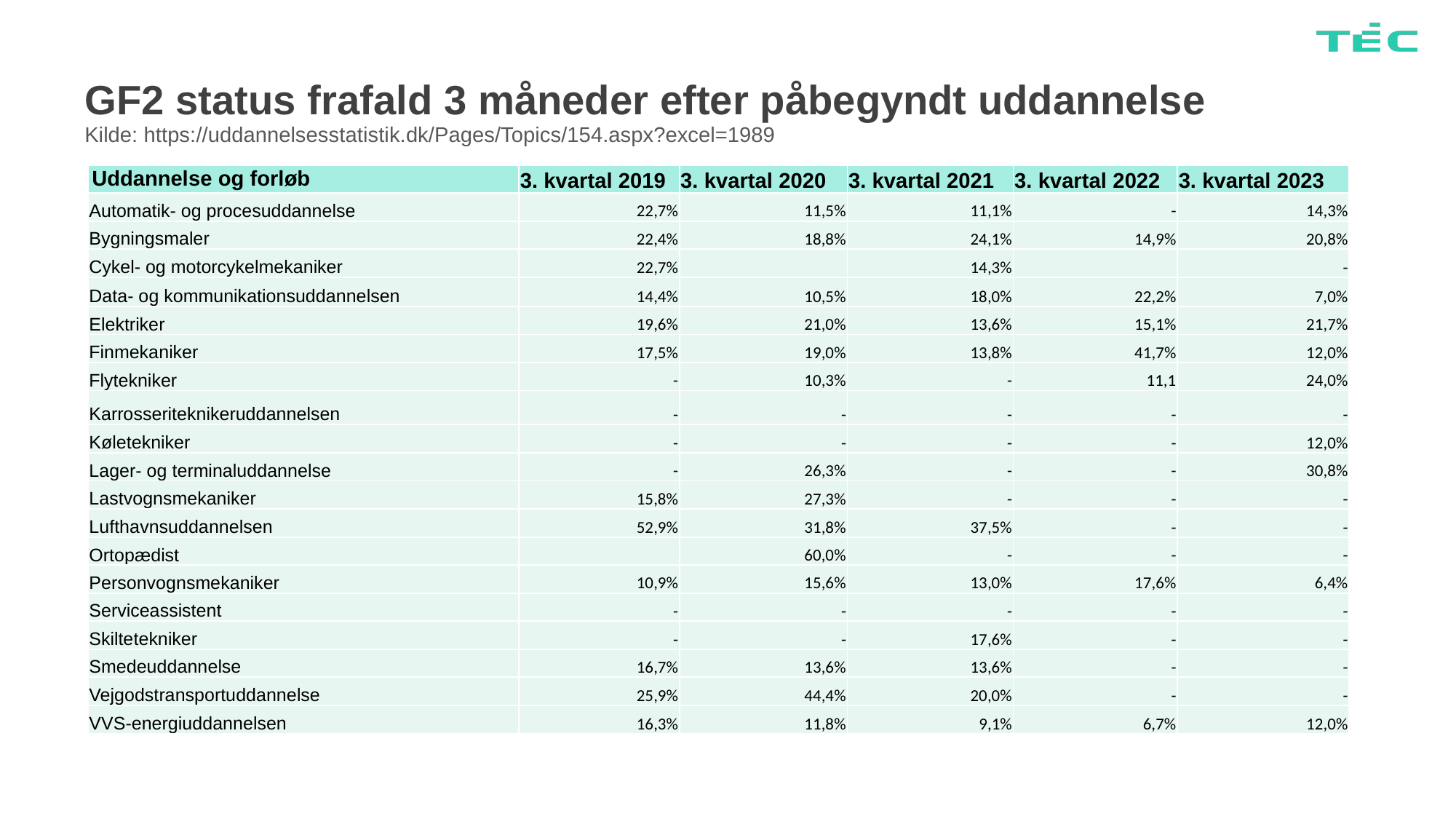

# GF2 status frafald 3 måneder efter påbegyndt uddannelse Kilde: https://uddannelsesstatistik.dk/Pages/Topics/154.aspx?excel=1989
| Uddannelse og forløb | 3. kvartal 2019 | 3. kvartal 2020 | 3. kvartal 2021 | 3. kvartal 2022 | 3. kvartal 2023 |
| --- | --- | --- | --- | --- | --- |
| Automatik- og procesuddannelse | 22,7% | 11,5% | 11,1% | - | 14,3% |
| Bygningsmaler | 22,4% | 18,8% | 24,1% | 14,9% | 20,8% |
| Cykel- og motorcykelmekaniker | 22,7% |  | 14,3% |  | - |
| Data- og kommunikationsuddannelsen | 14,4% | 10,5% | 18,0% | 22,2% | 7,0% |
| Elektriker | 19,6% | 21,0% | 13,6% | 15,1% | 21,7% |
| Finmekaniker | 17,5% | 19,0% | 13,8% | 41,7% | 12,0% |
| Flytekniker | - | 10,3% | - | 11,1 | 24,0% |
| Karrosseriteknikeruddannelsen | - | - | - | - | - |
| Køletekniker | - | - | - | - | 12,0% |
| Lager- og terminaluddannelse | - | 26,3% | - | - | 30,8% |
| Lastvognsmekaniker | 15,8% | 27,3% | - | - | - |
| Lufthavnsuddannelsen | 52,9% | 31,8% | 37,5% | - | - |
| Ortopædist |  | 60,0% | - | - | - |
| Personvognsmekaniker | 10,9% | 15,6% | 13,0% | 17,6% | 6,4% |
| Serviceassistent | - | - | - | - | - |
| Skiltetekniker | - | - | 17,6% | - | - |
| Smedeuddannelse | 16,7% | 13,6% | 13,6% | - | - |
| Vejgodstransportuddannelse | 25,9% | 44,4% | 20,0% | - | - |
| VVS-energiuddannelsen | 16,3% | 11,8% | 9,1% | 6,7% | 12,0% |